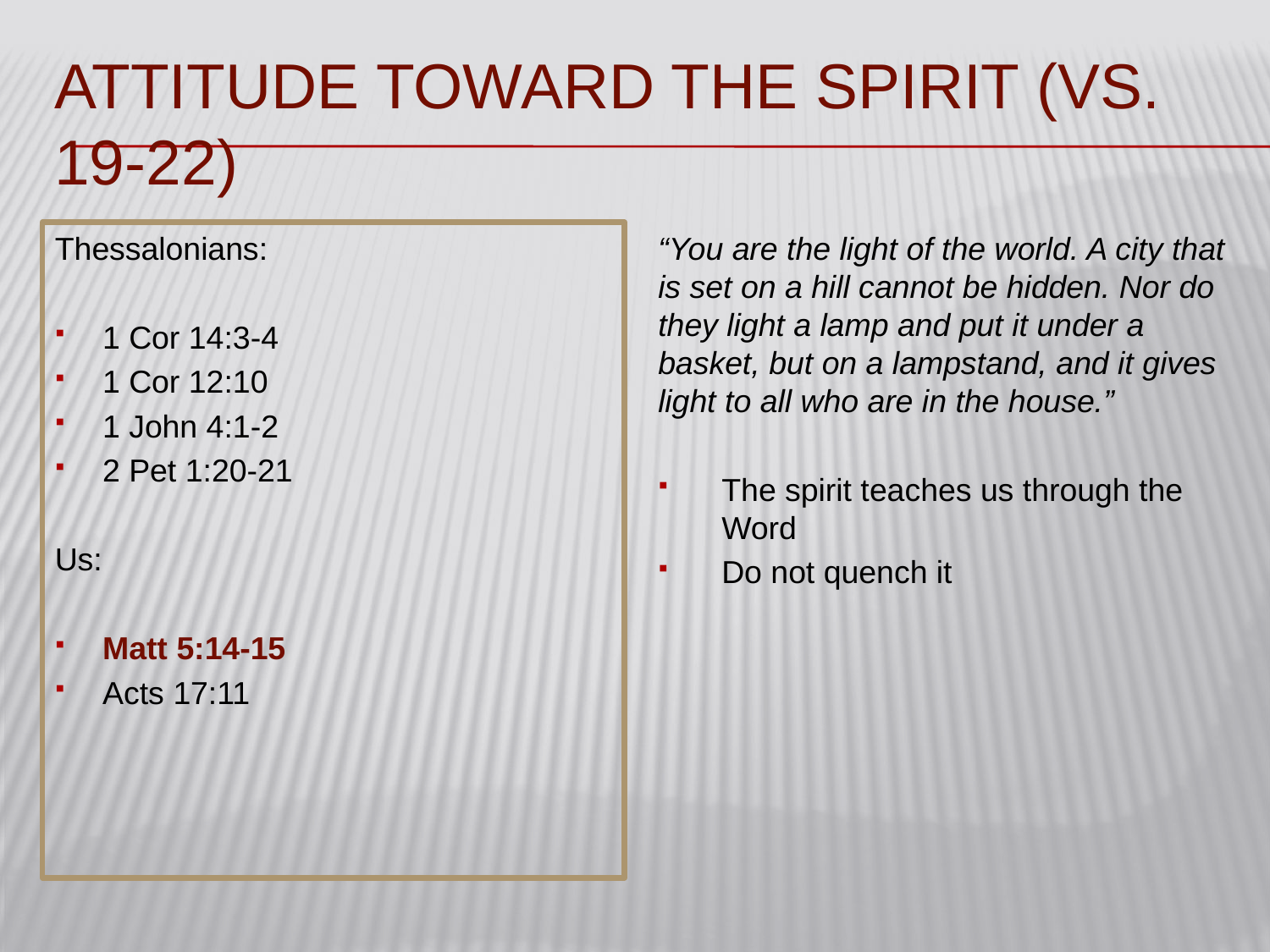

# Attitude toward the spirit (vs. 19-22)
Thessalonians:

1 Cor 14:3-4
1 Cor 12:10
1 John 4:1-2
2 Pet 1:20-21

Us:

Matt 5:14-15
Acts 17:11

“You are the light of the world. A city that is set on a hill cannot be hidden. Nor do they light a lamp and put it under a basket, but on a lampstand, and it gives light to all who are in the house.”

The spirit teaches us through the Word
Do not quench it